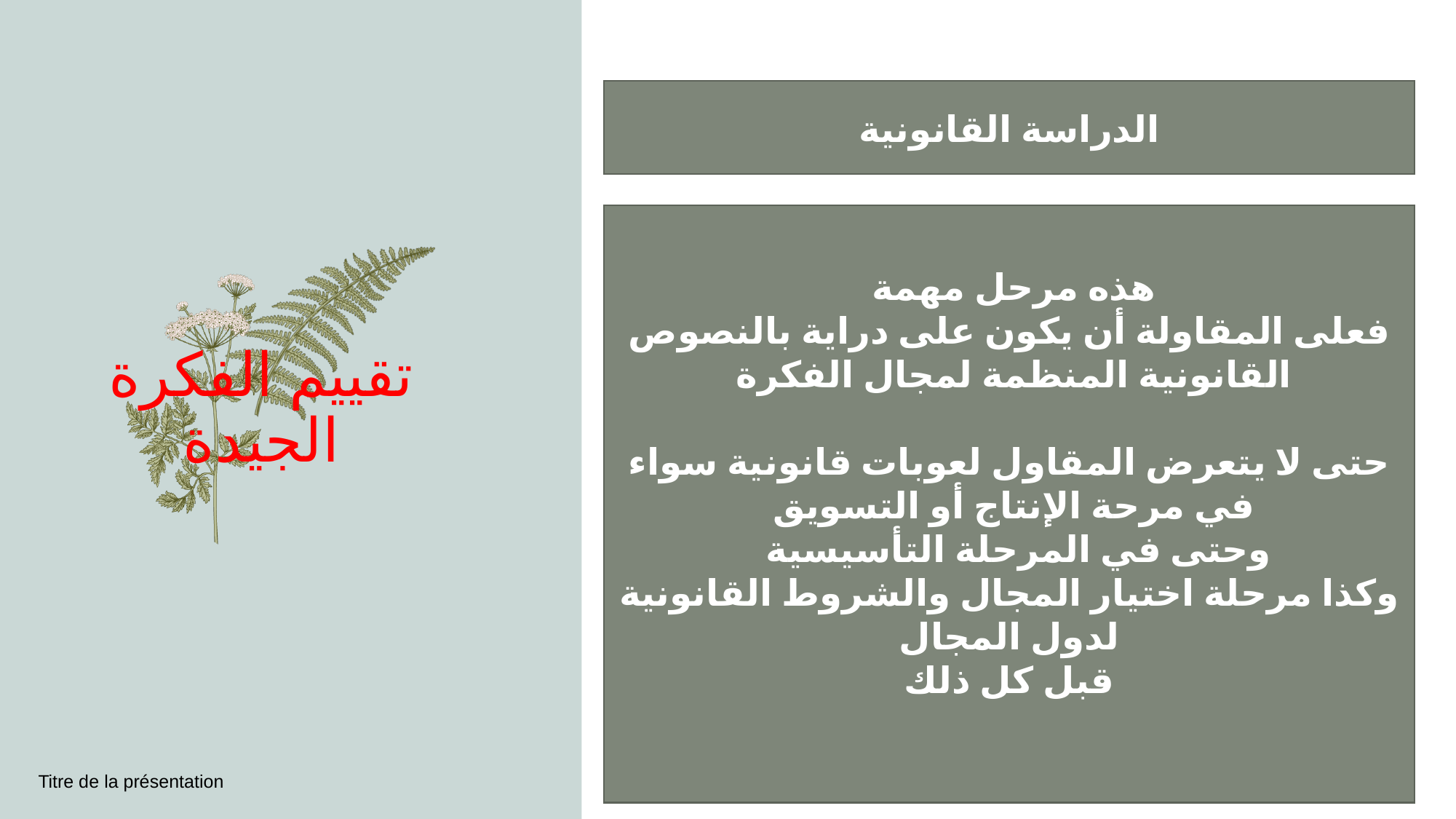

الدراسة القانونية
تقييم الفكرة الجيدة
هذه مرحل مهمة
فعلى المقاولة أن يكون على دراية بالنصوص القانونية المنظمة لمجال الفكرة

حتى لا يتعرض المقاول لعوبات قانونية سواء في مرحة الإنتاج أو التسويق
وحتى في المرحلة التأسيسية
وكذا مرحلة اختيار المجال والشروط القانونية لدول المجال
قبل كل ذلك

Titre de la présentation
14